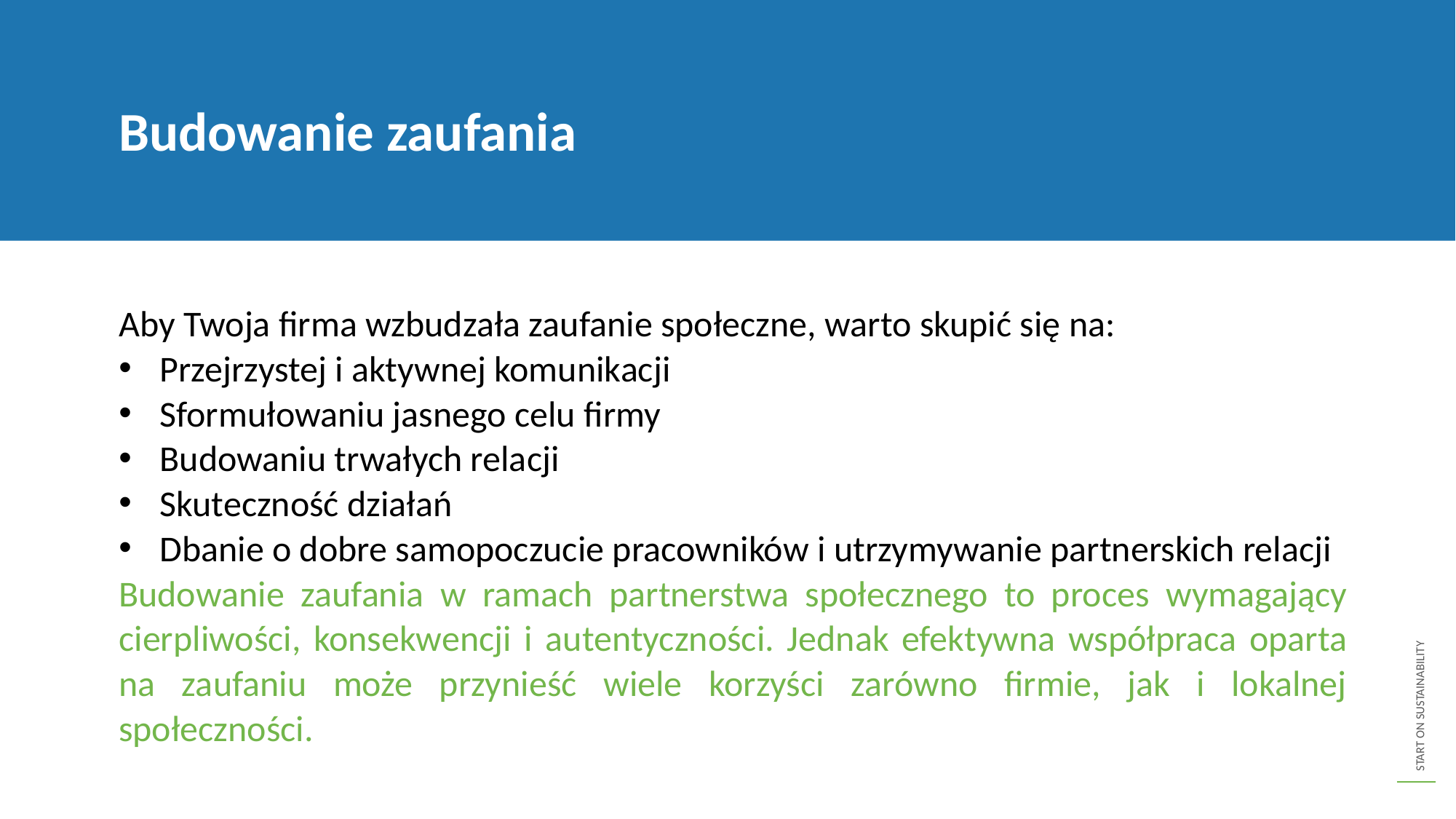

Budowanie zaufania
Aby Twoja firma wzbudzała zaufanie społeczne, warto skupić się na:
Przejrzystej i aktywnej komunikacji
Sformułowaniu jasnego celu firmy
Budowaniu trwałych relacji
Skuteczność działań
Dbanie o dobre samopoczucie pracowników i utrzymywanie partnerskich relacji
Budowanie zaufania w ramach partnerstwa społecznego to proces wymagający cierpliwości, konsekwencji i autentyczności. Jednak efektywna współpraca oparta na zaufaniu może przynieść wiele korzyści zarówno firmie, jak i lokalnej społeczności.